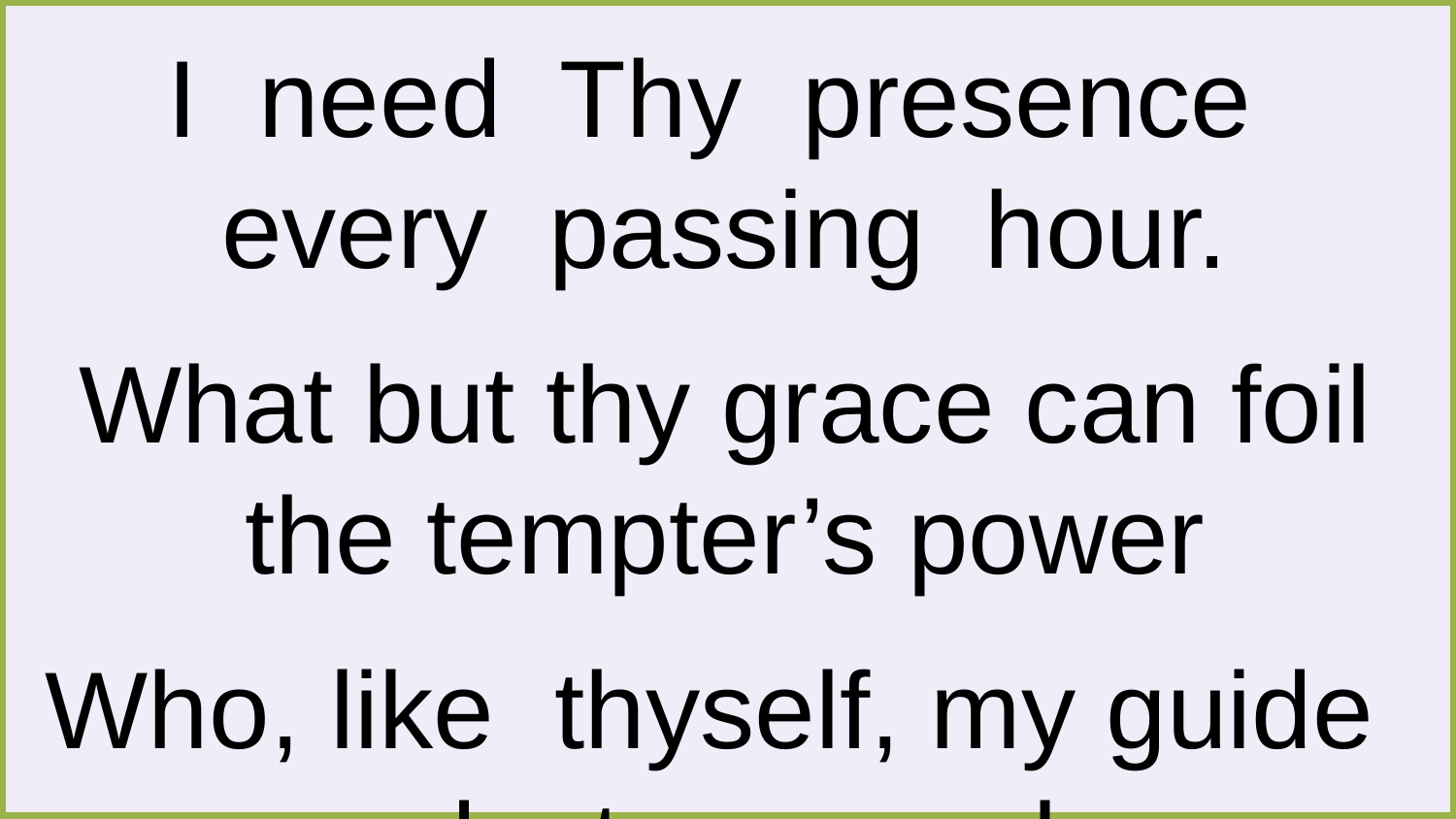

I  need  Thy  presence  every  passing  hour.

What but thy grace can foil the tempter’s power

Who, like  thyself, my guide  and  stay  can  be

Through  cloud  and  sunshine,
Lord,  abide  with  me.